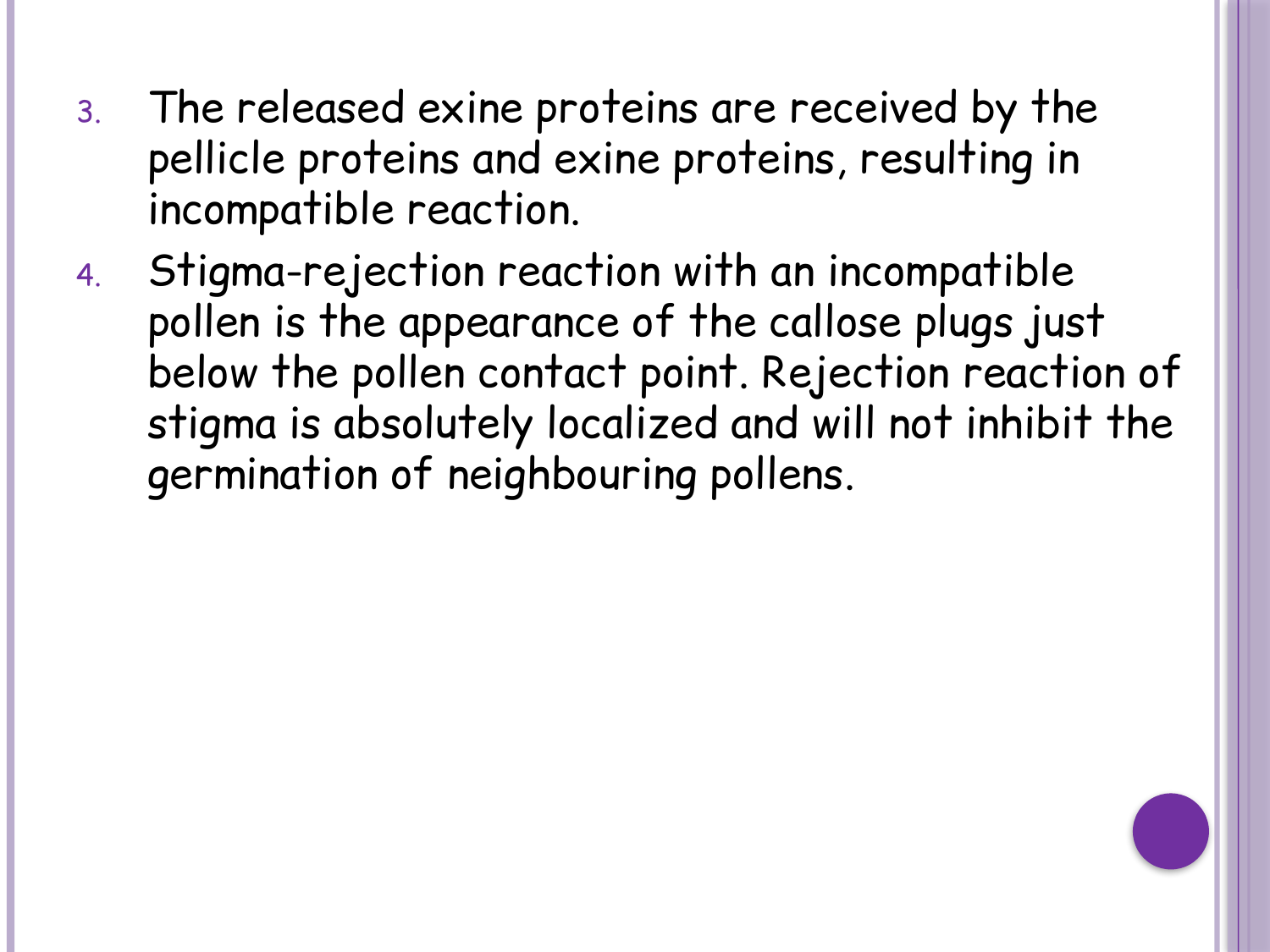

The released exine proteins are received by the pellicle proteins and exine proteins, resulting in incompatible reaction.
Stigma-rejection reaction with an incompatible pollen is the appearance of the callose plugs just below the pollen contact point. Rejection reaction of stigma is absolutely localized and will not inhibit the germination of neighbouring pollens.